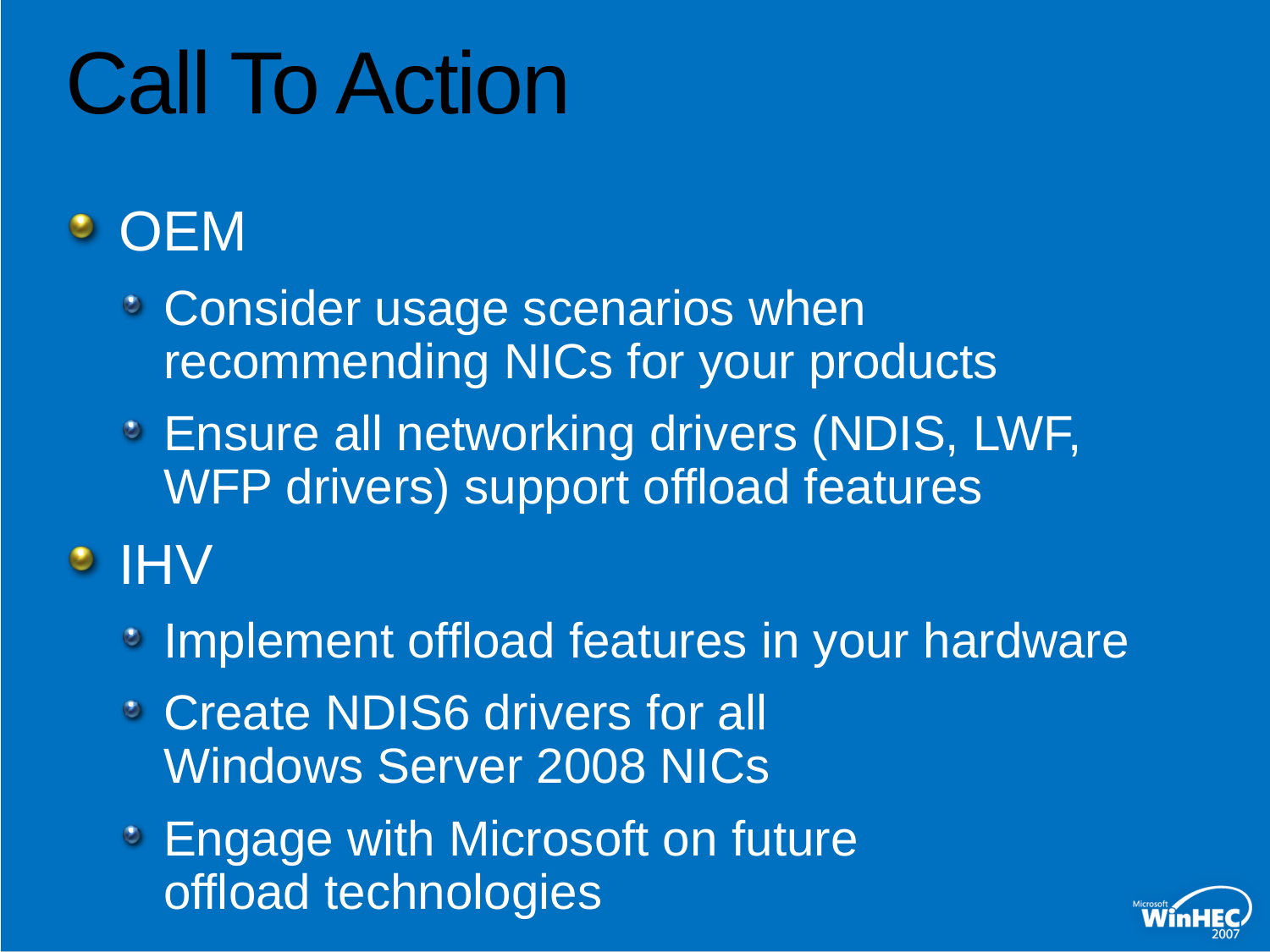

# Call To Action
OEM
Consider usage scenarios when recommending NICs for your products
Ensure all networking drivers (NDIS, LWF, WFP drivers) support offload features
IHV
Implement offload features in your hardware
Create NDIS6 drivers for all
Windows Server 2008 NICs
Engage with Microsoft on future
offload technologies